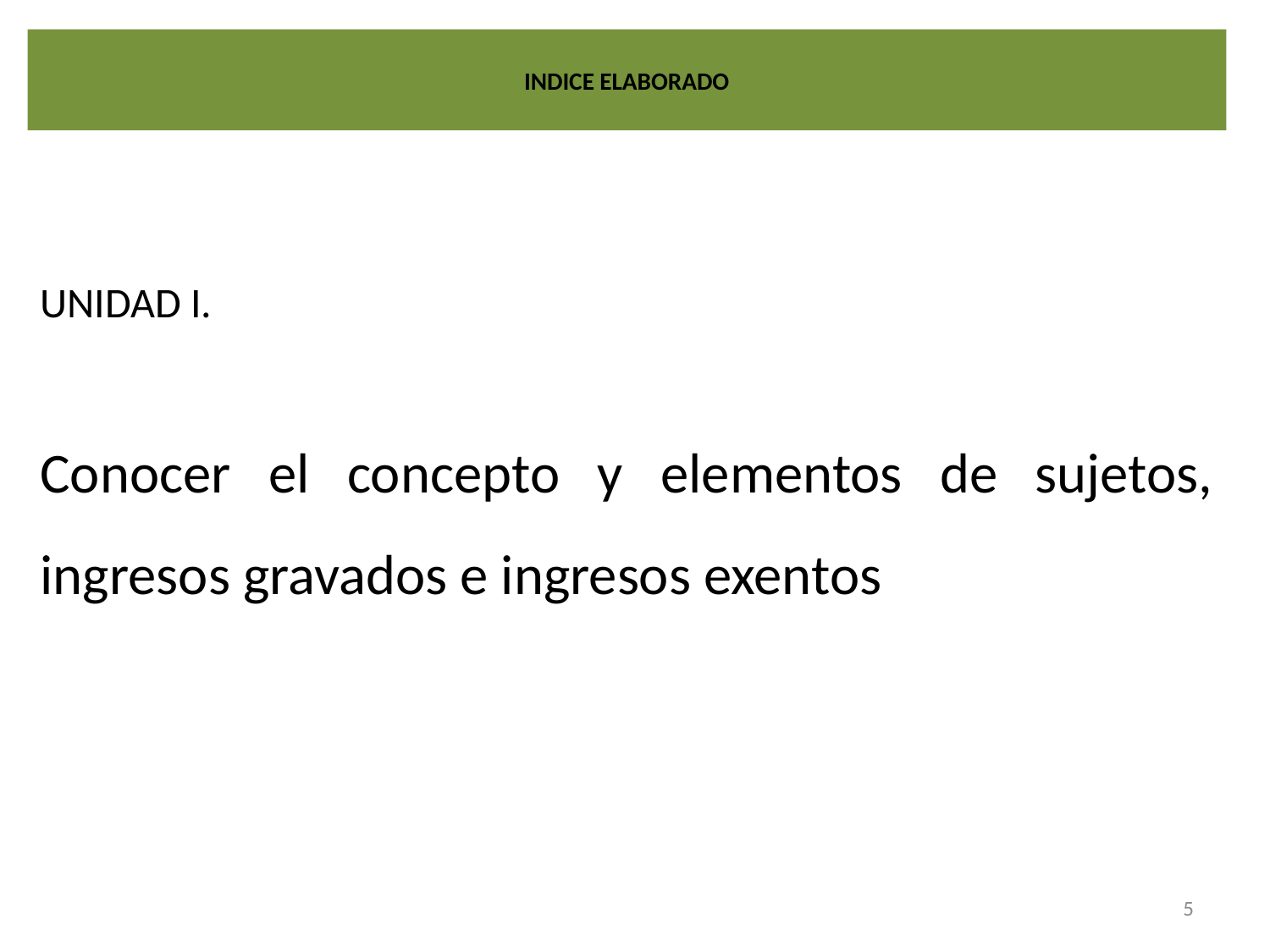

# INDICE ELABORADO
UNIDAD I.

Conocer el concepto y elementos de sujetos, ingresos gravados e ingresos exentos

5